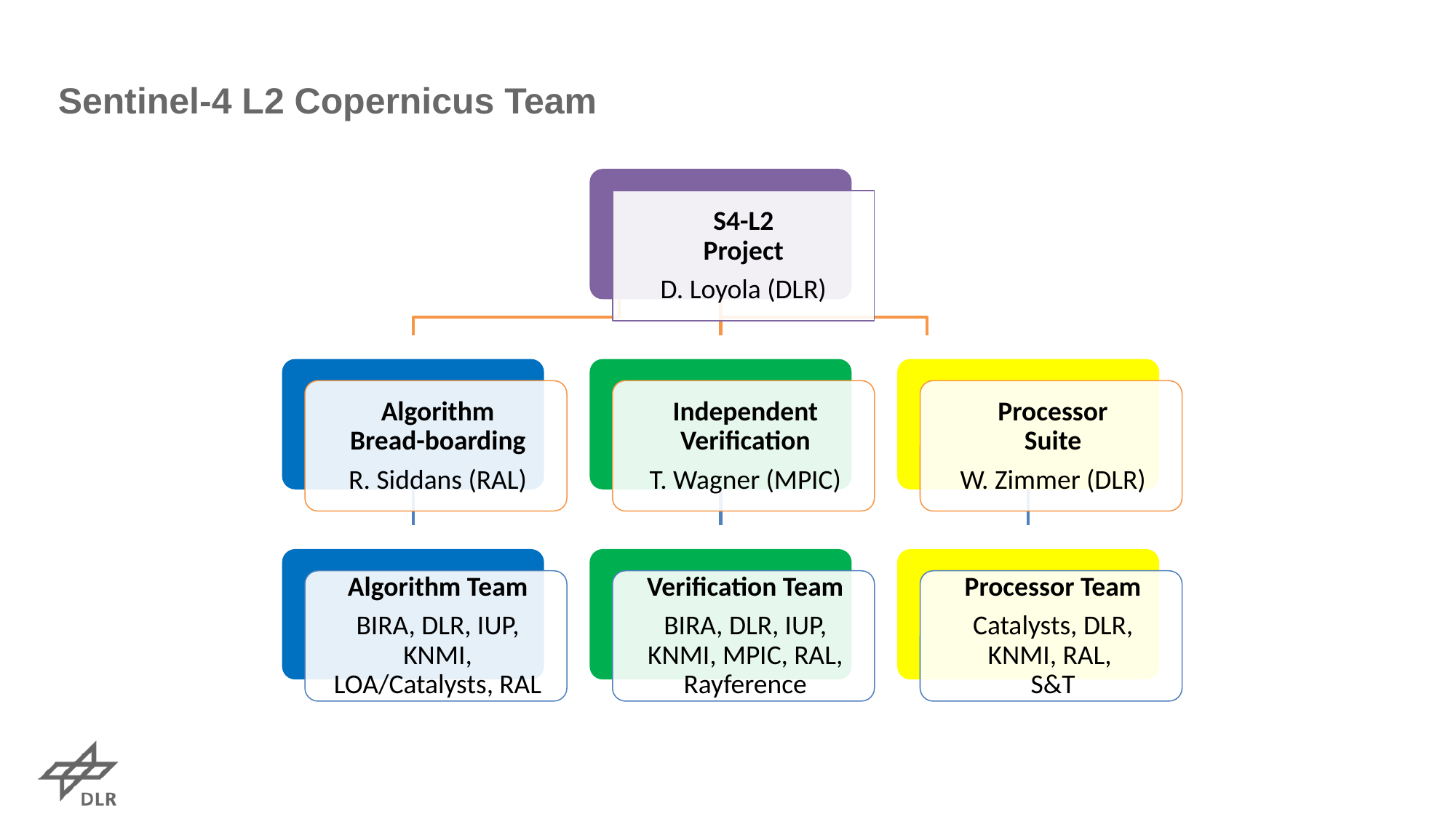

# Sentinel-4 L2 Copernicus Team
S4-L2
Project
D. Loyola (DLR)
Algorithm
Bread-boarding
R. Siddans (RAL)
Algorithm Team
BIRA, DLR, IUP, KNMI, LOA/Catalysts, RAL
Independent
Verification
T. Wagner (MPIC)
Verification Team
BIRA, DLR, IUP, KNMI, MPIC, RAL, Rayference
Processor
Suite
W. Zimmer (DLR)
Processor Team
Catalysts, DLR,
KNMI, RAL,
S&T